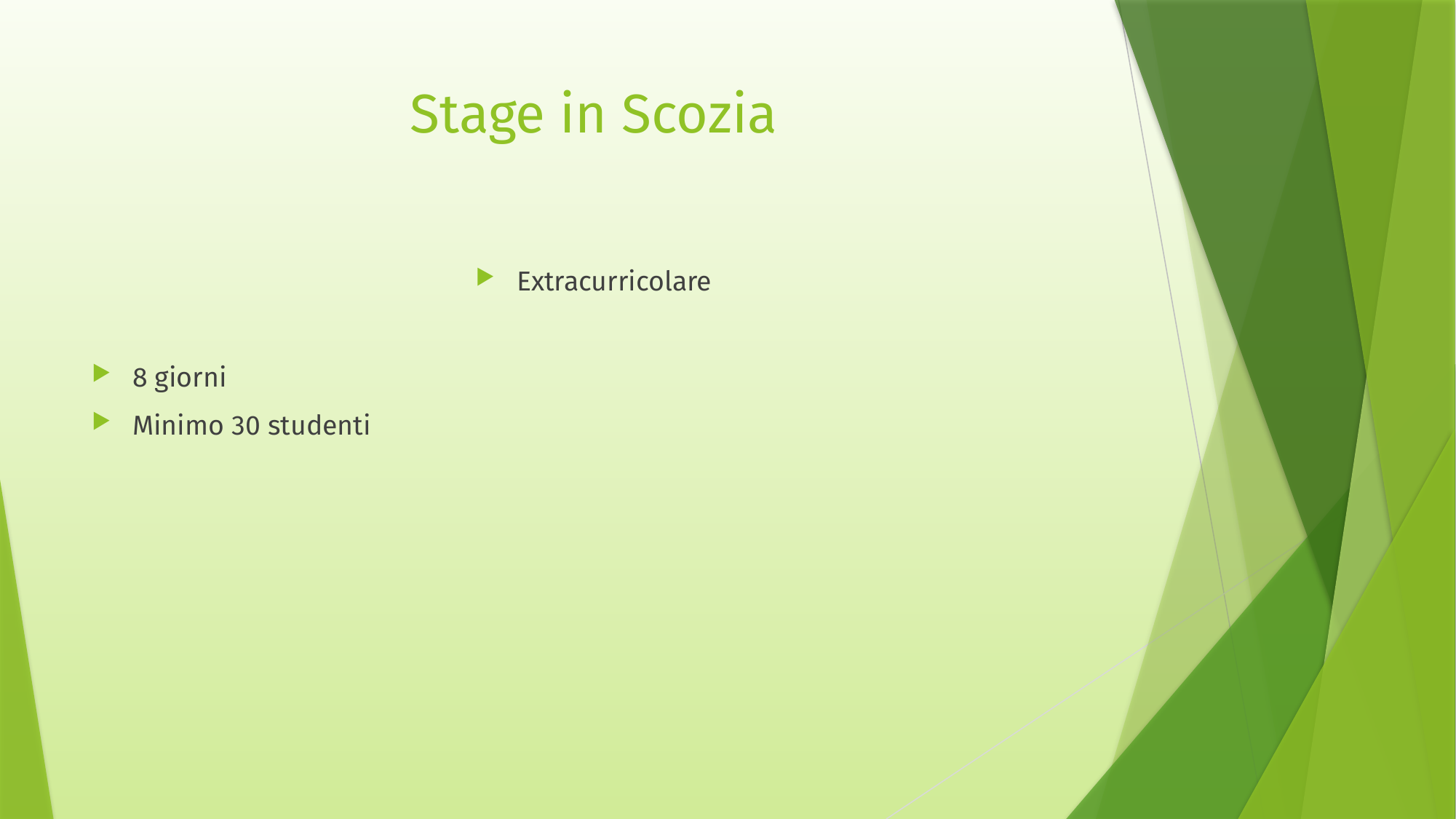

# Stage in Scozia
Extracurricolare

8 giorni
Minimo 30 studenti